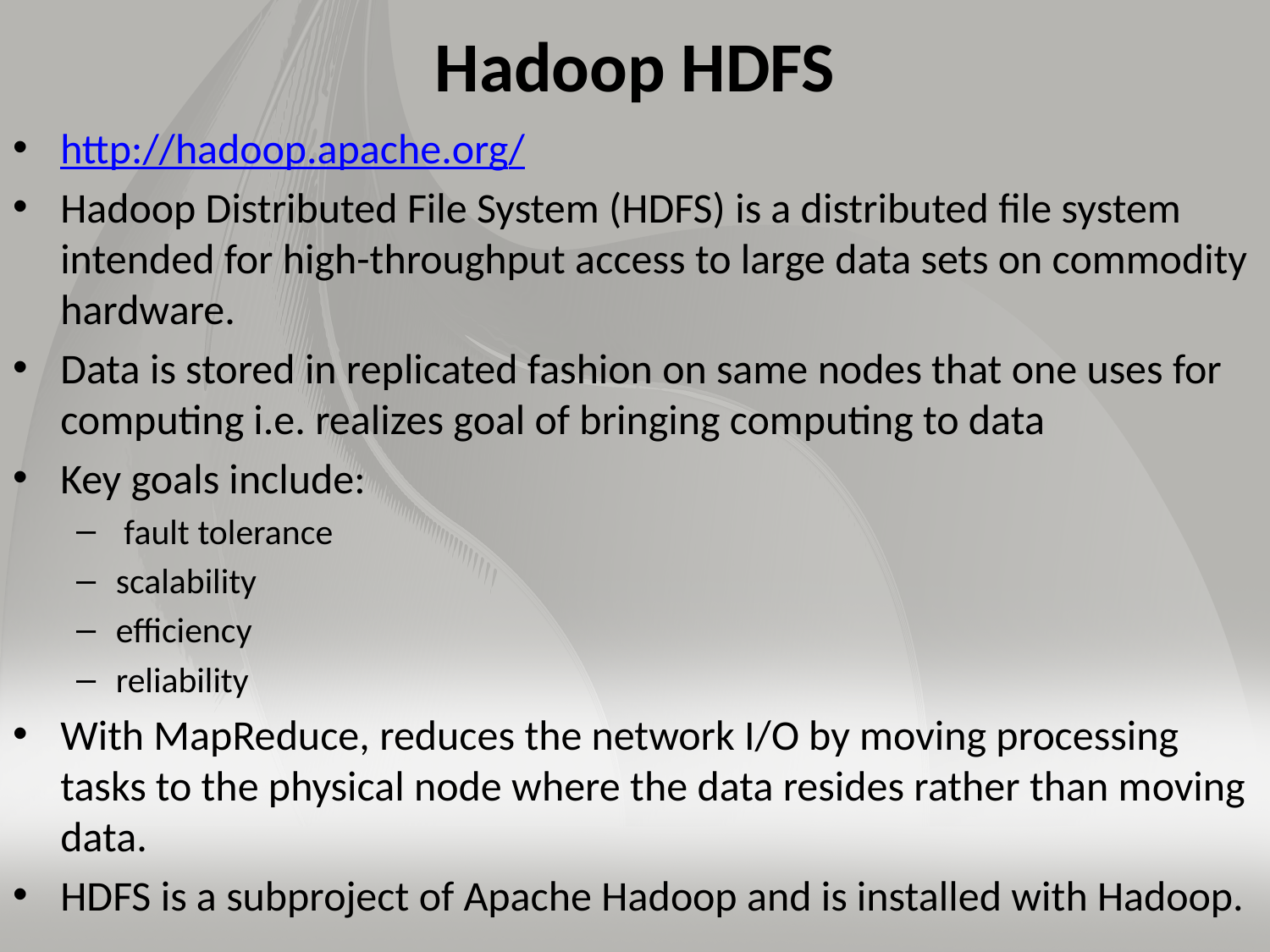

# Hadoop HDFS
http://hadoop.apache.org/
Hadoop Distributed File System (HDFS) is a distributed file system intended for high-throughput access to large data sets on commodity hardware.
Data is stored in replicated fashion on same nodes that one uses for computing i.e. realizes goal of bringing computing to data
Key goals include:
 fault tolerance
scalability
efficiency
reliability
With MapReduce, reduces the network I/O by moving processing tasks to the physical node where the data resides rather than moving data.
HDFS is a subproject of Apache Hadoop and is installed with Hadoop.